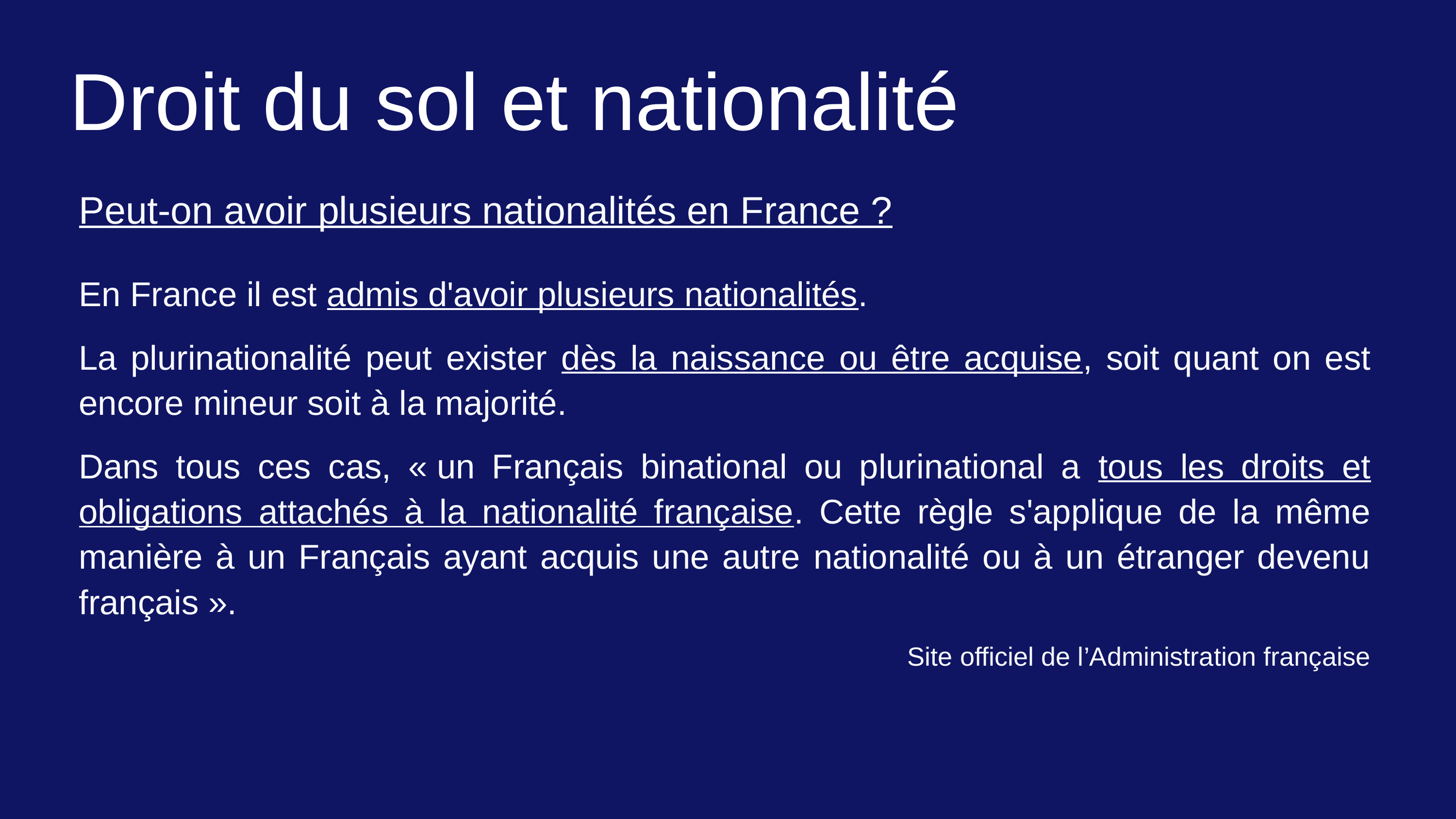

Droit du sol et nationalité
Peut-on avoir plusieurs nationalités en France ?
En France il est admis d'avoir plusieurs nationalités.
La plurinationalité peut exister dès la naissance ou être acquise, soit quant on est encore mineur soit à la majorité.
Dans tous ces cas, « un Français binational ou plurinational a tous les droits et obligations attachés à la nationalité française. Cette règle s'applique de la même manière à un Français ayant acquis une autre nationalité ou à un étranger devenu français ».
Site officiel de l’Administration française